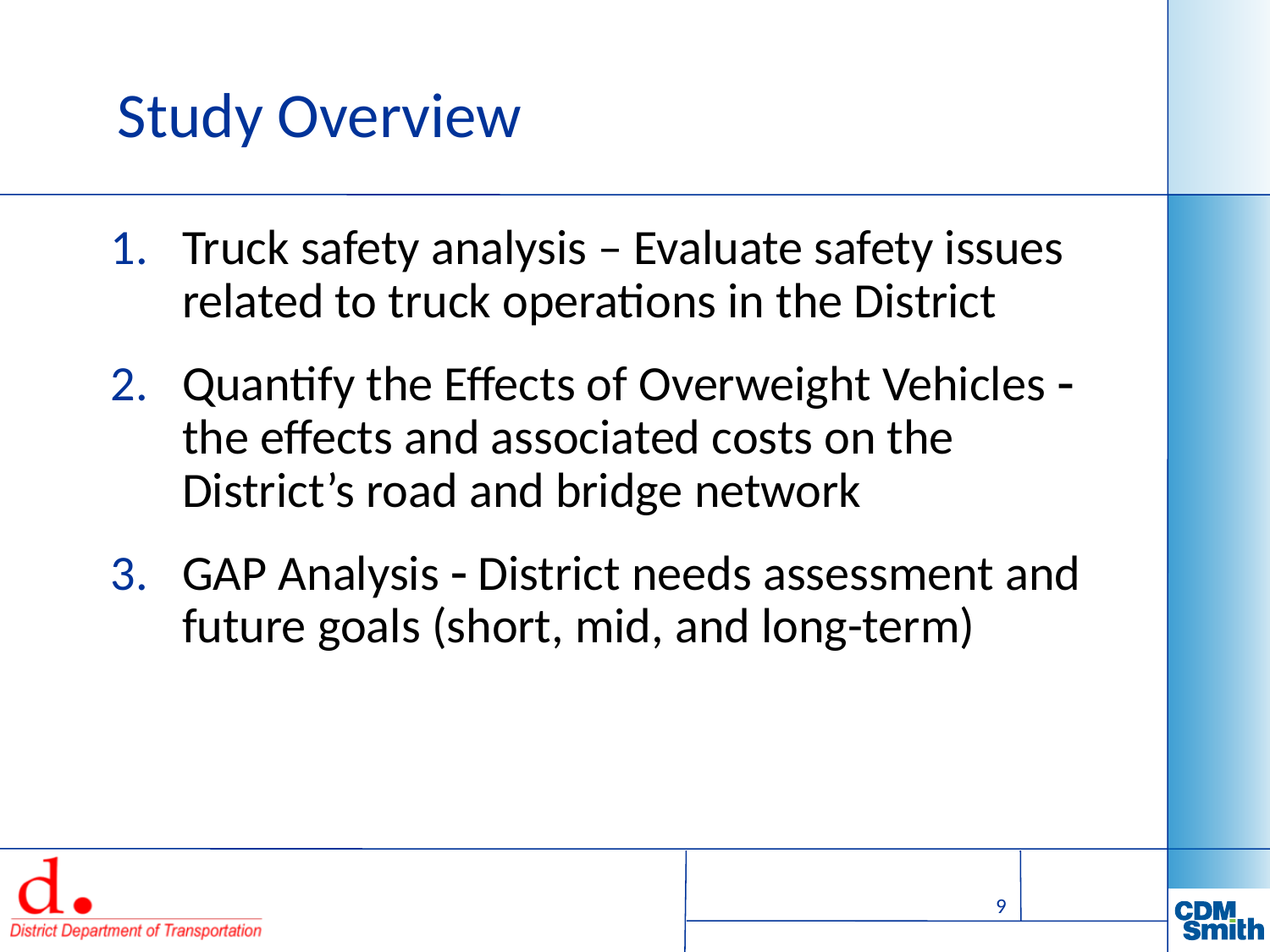

# Study Overview
Truck safety analysis – Evaluate safety issues related to truck operations in the District
Quantify the Effects of Overweight Vehicles −  the effects and associated costs on the District’s road and bridge network
GAP Analysis − District needs assessment and future goals (short, mid, and long-term)

9